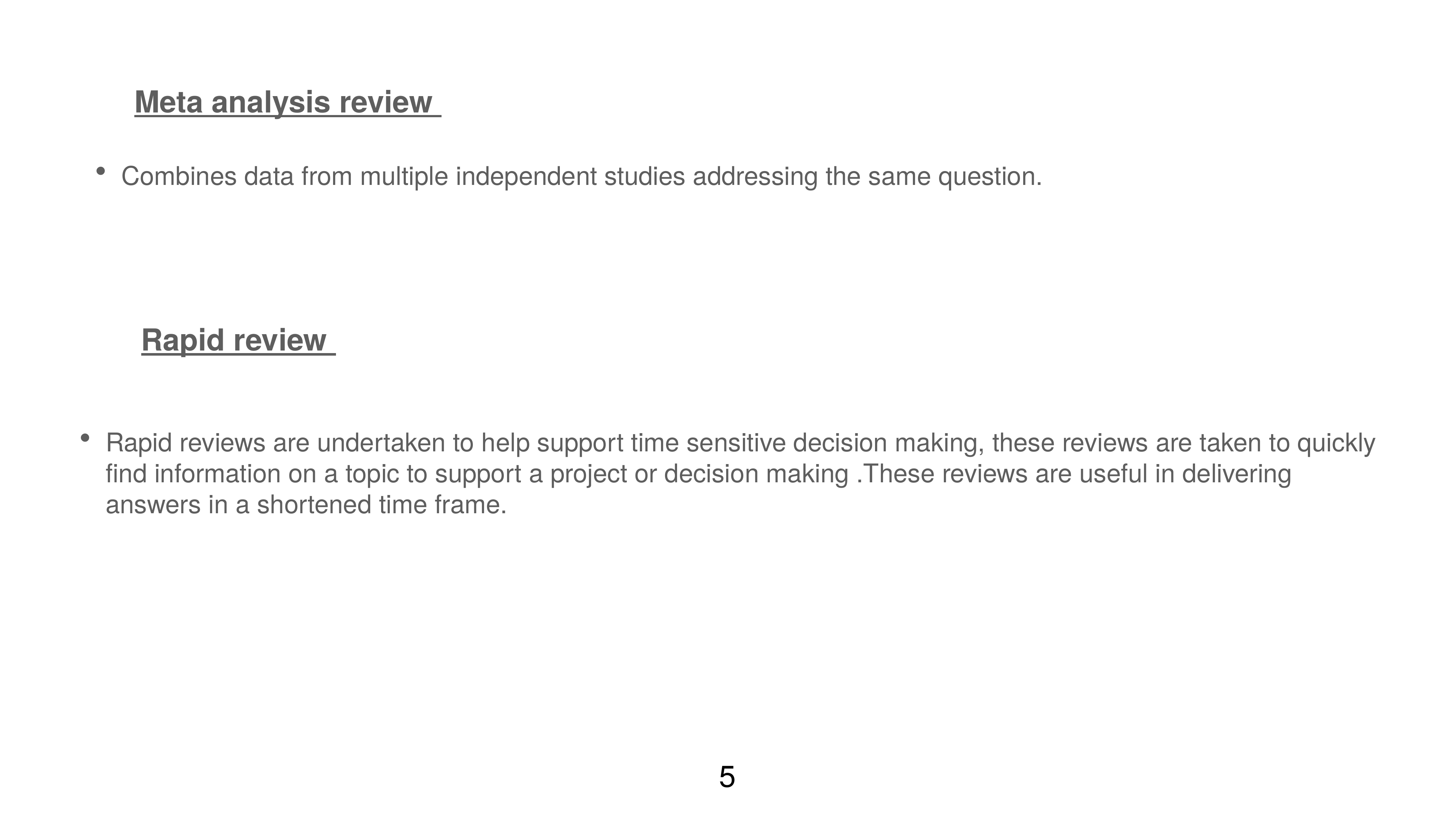

Meta analysis review
Combines data from multiple independent studies addressing the same question.
Rapid review
Rapid reviews are undertaken to help support time sensitive decision making, these reviews are taken to quickly find information on a topic to support a project or decision making .These reviews are useful in delivering answers in a shortened time frame.
5